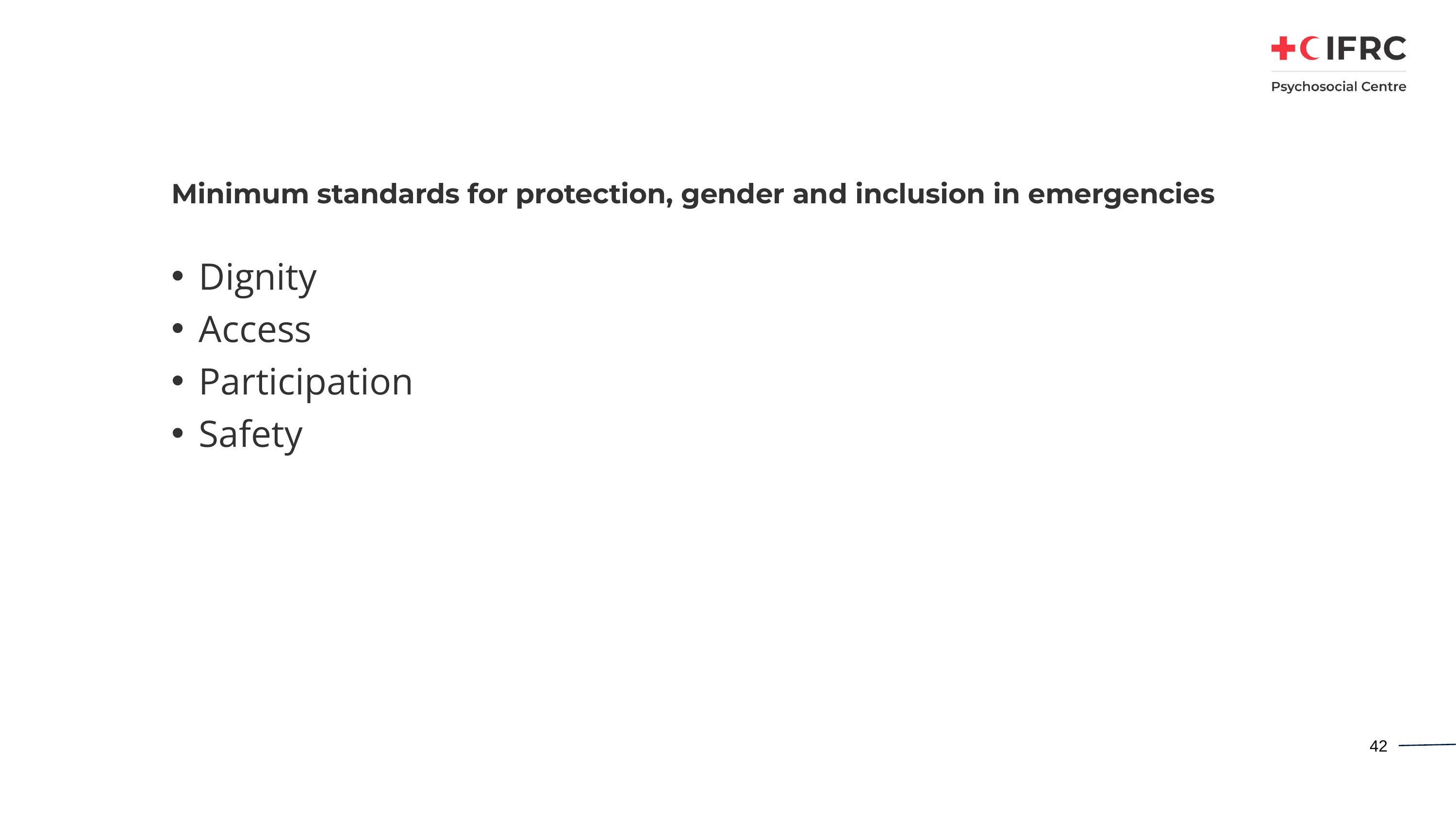

# Minimum standards for protection, gender and inclusion in emergencies
Dignity
Access
Participation
Safety